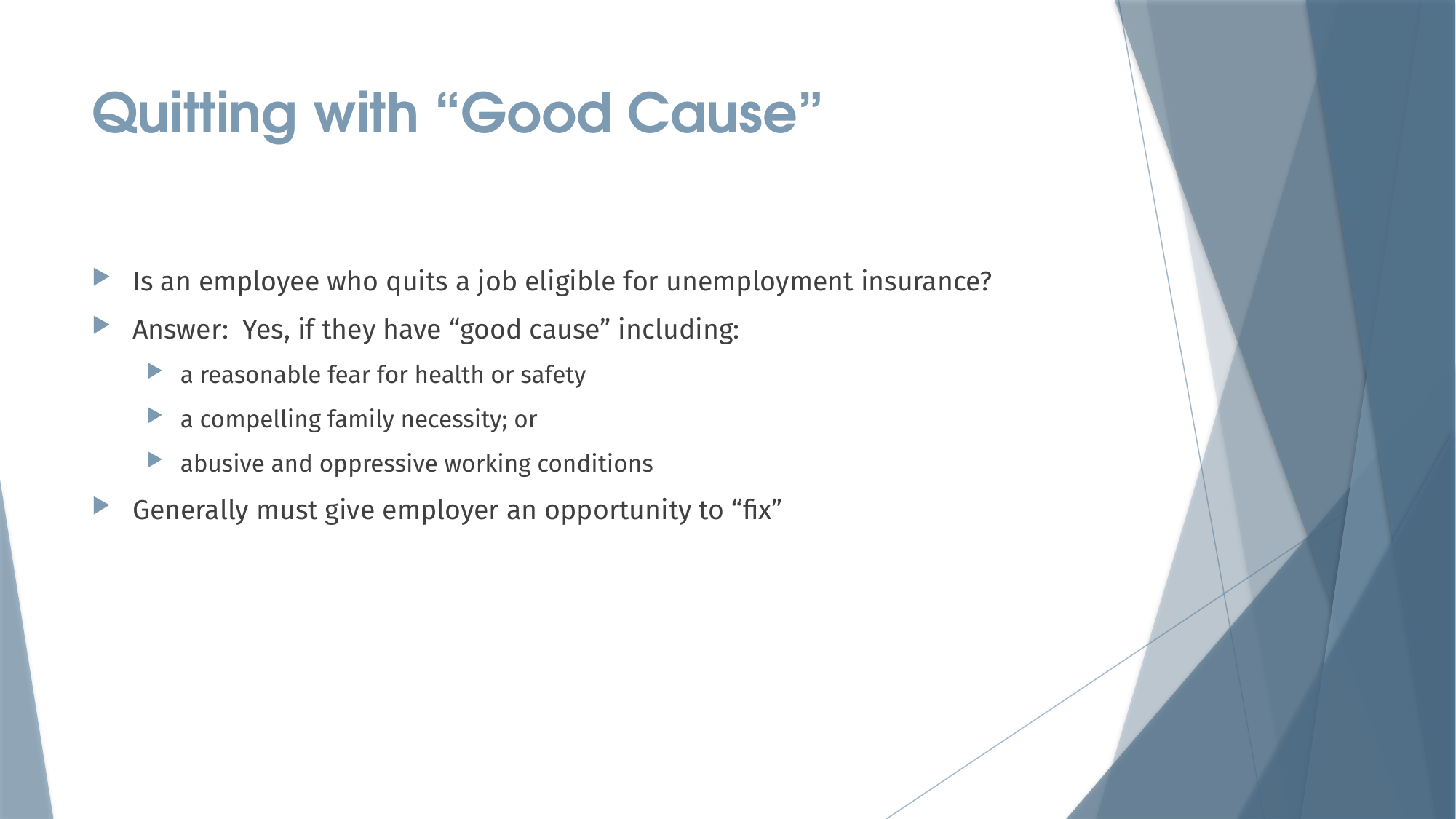

# Quitting with “Good Cause”
Is an employee who quits a job eligible for unemployment insurance?
Answer:  Yes, if they have “good cause” including:
a reasonable fear for health or safety
a compelling family necessity; or
abusive and oppressive working conditions
Generally must give employer an opportunity to “fix”